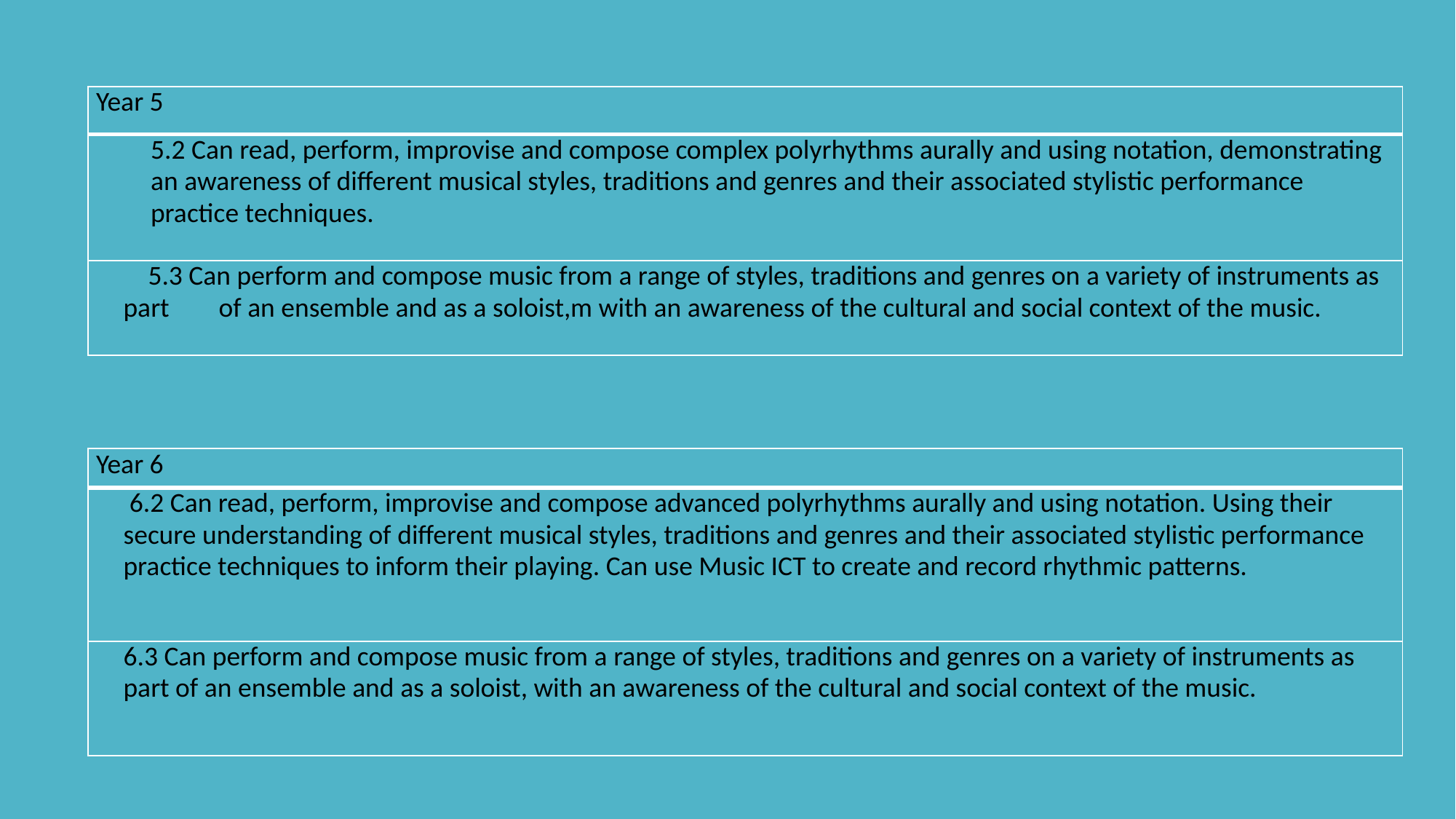

| Year 5 |
| --- |
| 5.2 Can read, perform, improvise and compose complex polyrhythms aurally and using notation, demonstrating an awareness of different musical styles, traditions and genres and their associated stylistic performance practice techniques. |
| 5.3 Can perform and compose music from a range of styles, traditions and genres on a variety of instruments as part of an ensemble and as a soloist,m with an awareness of the cultural and social context of the music. |
| Year 6 |
| --- |
| 6.2 Can read, perform, improvise and compose advanced polyrhythms aurally and using notation. Using their secure understanding of different musical styles, traditions and genres and their associated stylistic performance practice techniques to inform their playing. Can use Music ICT to create and record rhythmic patterns. |
| 6.3 Can perform and compose music from a range of styles, traditions and genres on a variety of instruments as part of an ensemble and as a soloist, with an awareness of the cultural and social context of the music. |